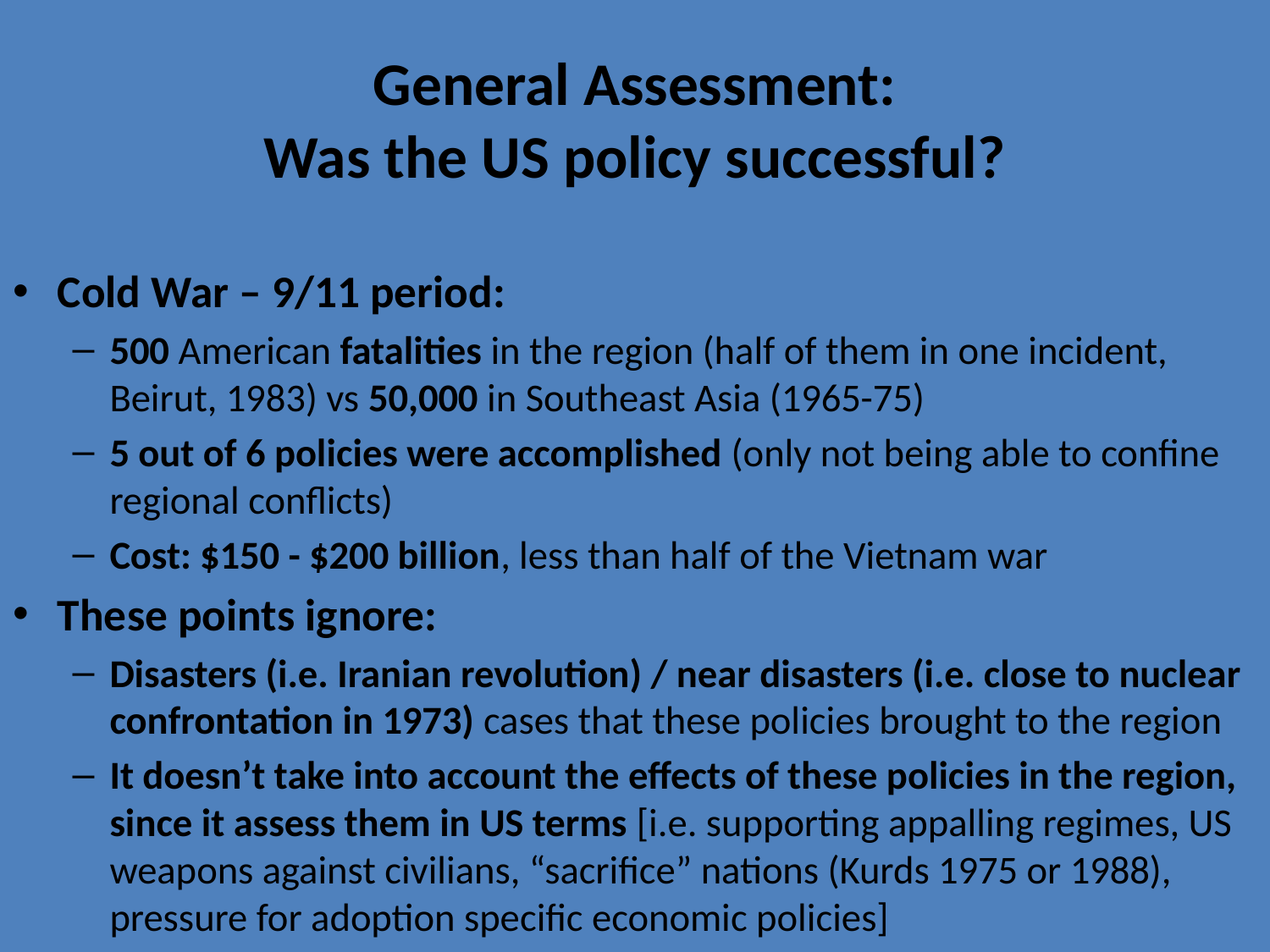

# General Assessment: Was the US policy successful?
Cold War – 9/11 period:
500 American fatalities in the region (half of them in one incident, Beirut, 1983) vs 50,000 in Southeast Asia (1965-75)
5 out of 6 policies were accomplished (only not being able to confine regional conflicts)
Cost: $150 - $200 billion, less than half of the Vietnam war
These points ignore:
Disasters (i.e. Iranian revolution) / near disasters (i.e. close to nuclear confrontation in 1973) cases that these policies brought to the region
It doesn’t take into account the effects of these policies in the region, since it assess them in US terms [i.e. supporting appalling regimes, US weapons against civilians, “sacrifice” nations (Kurds 1975 or 1988), pressure for adoption specific economic policies]